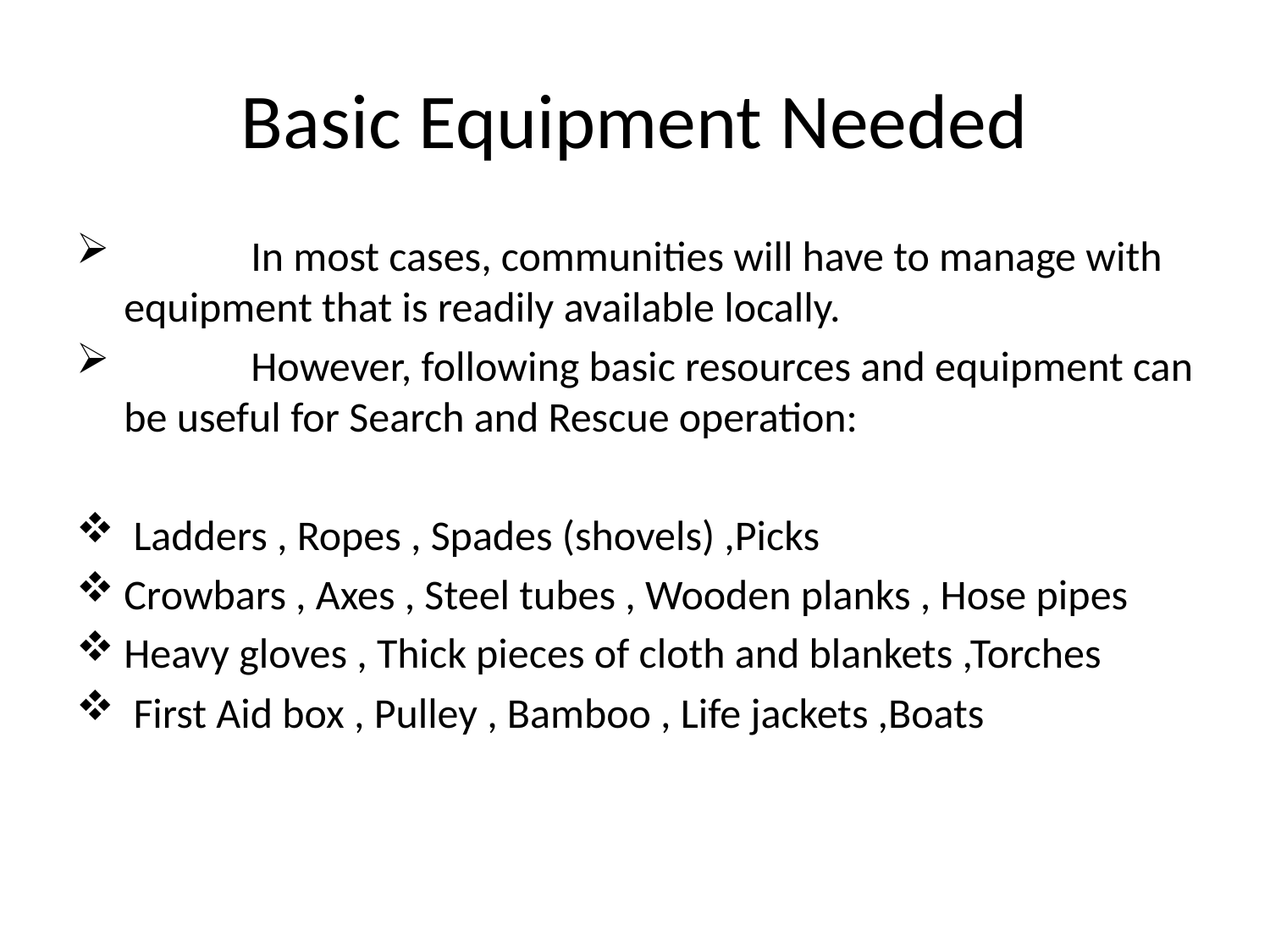

# Basic Equipment Needed
	In most cases, communities will have to manage with equipment that is readily available locally.
	However, following basic resources and equipment can be useful for Search and Rescue operation:

 Ladders , Ropes , Spades (shovels) ,Picks
Crowbars , Axes , Steel tubes , Wooden planks , Hose pipes
Heavy gloves , Thick pieces of cloth and blankets ,Torches
 First Aid box , Pulley , Bamboo , Life jackets ,Boats